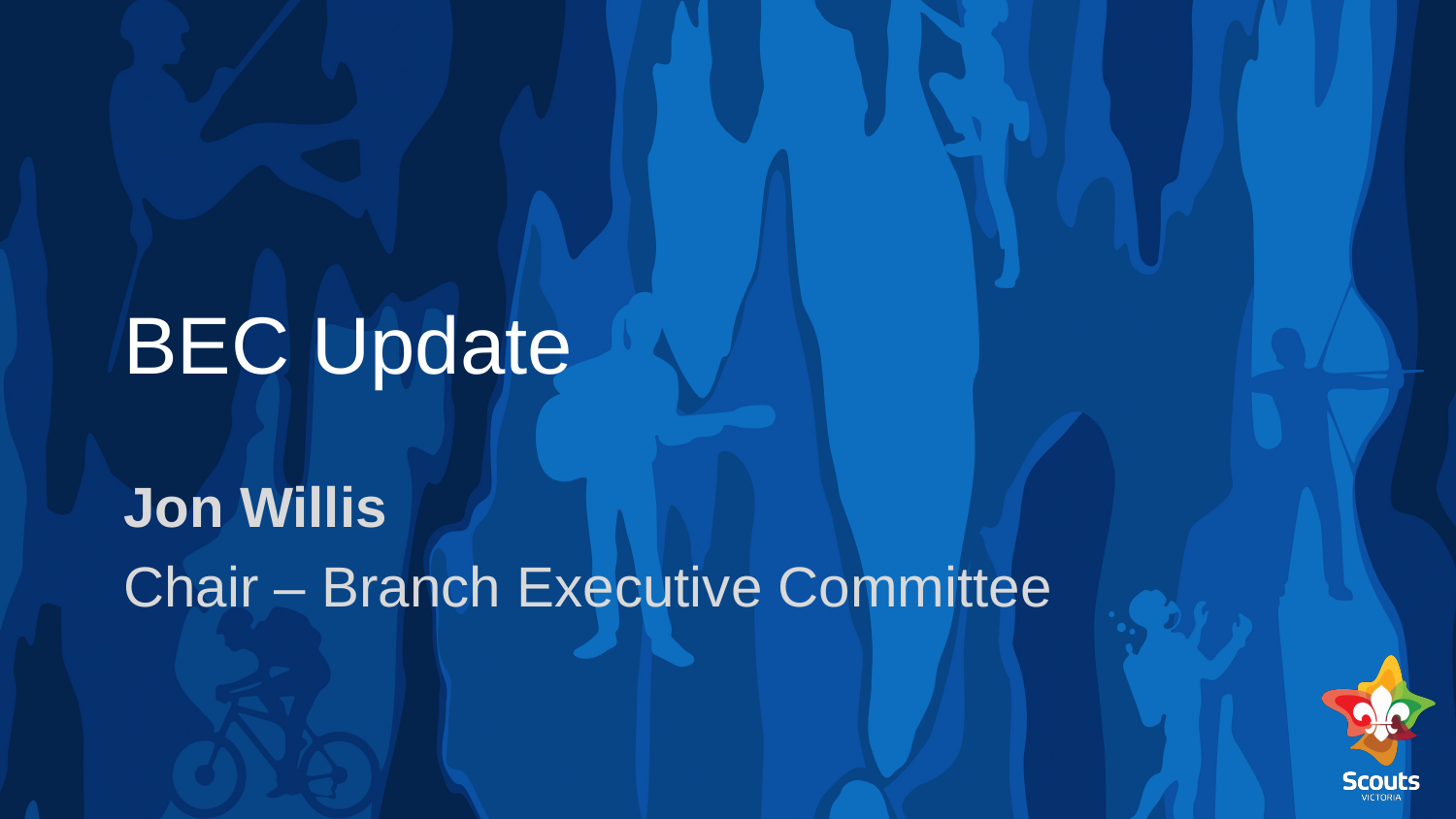

# BEC Update
Jon Willis
Chair – Branch Executive Committee